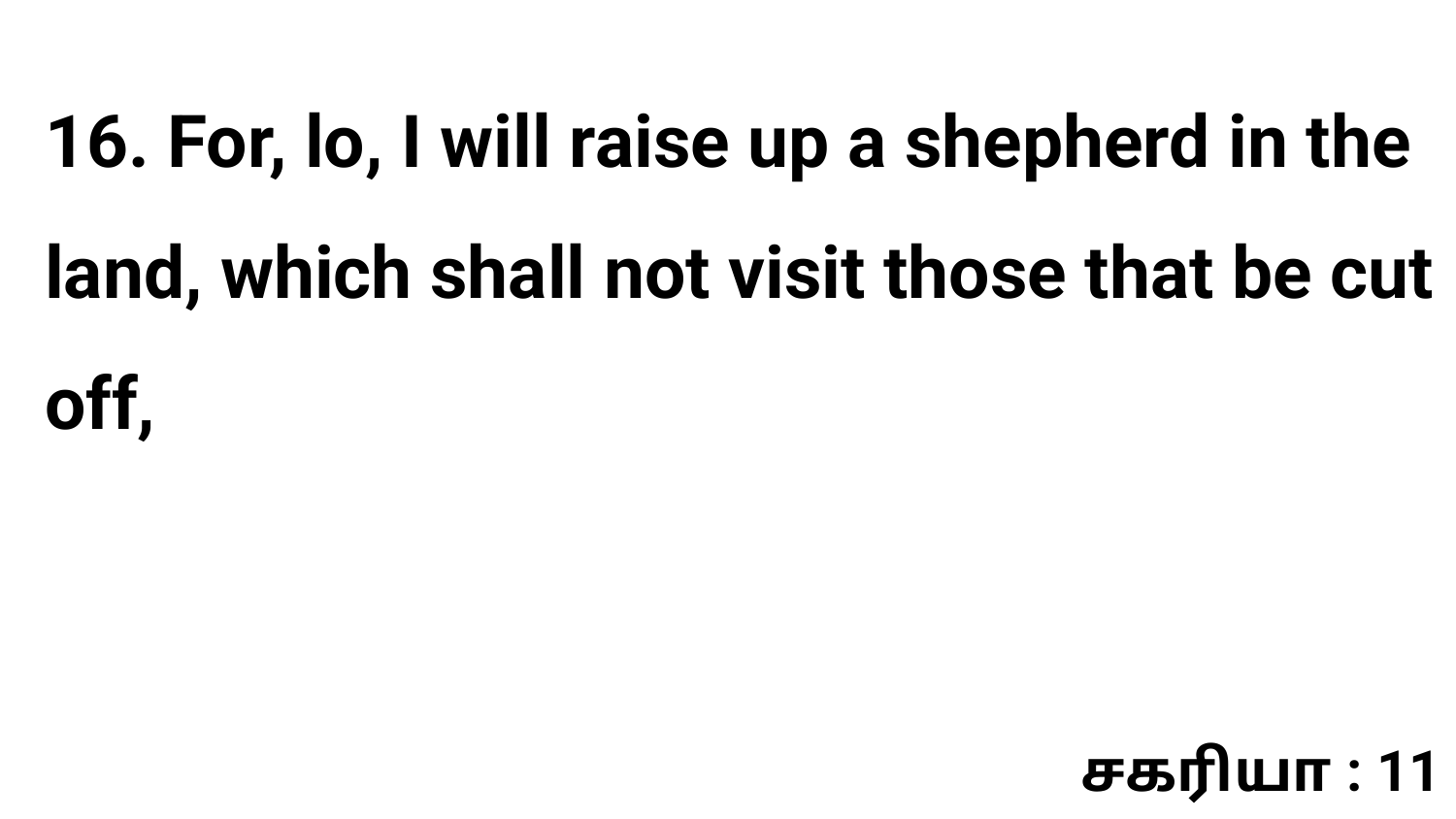

16. For, lo, I will raise up a shepherd in the land, which shall not visit those that be cut off,
சகரியா : 11